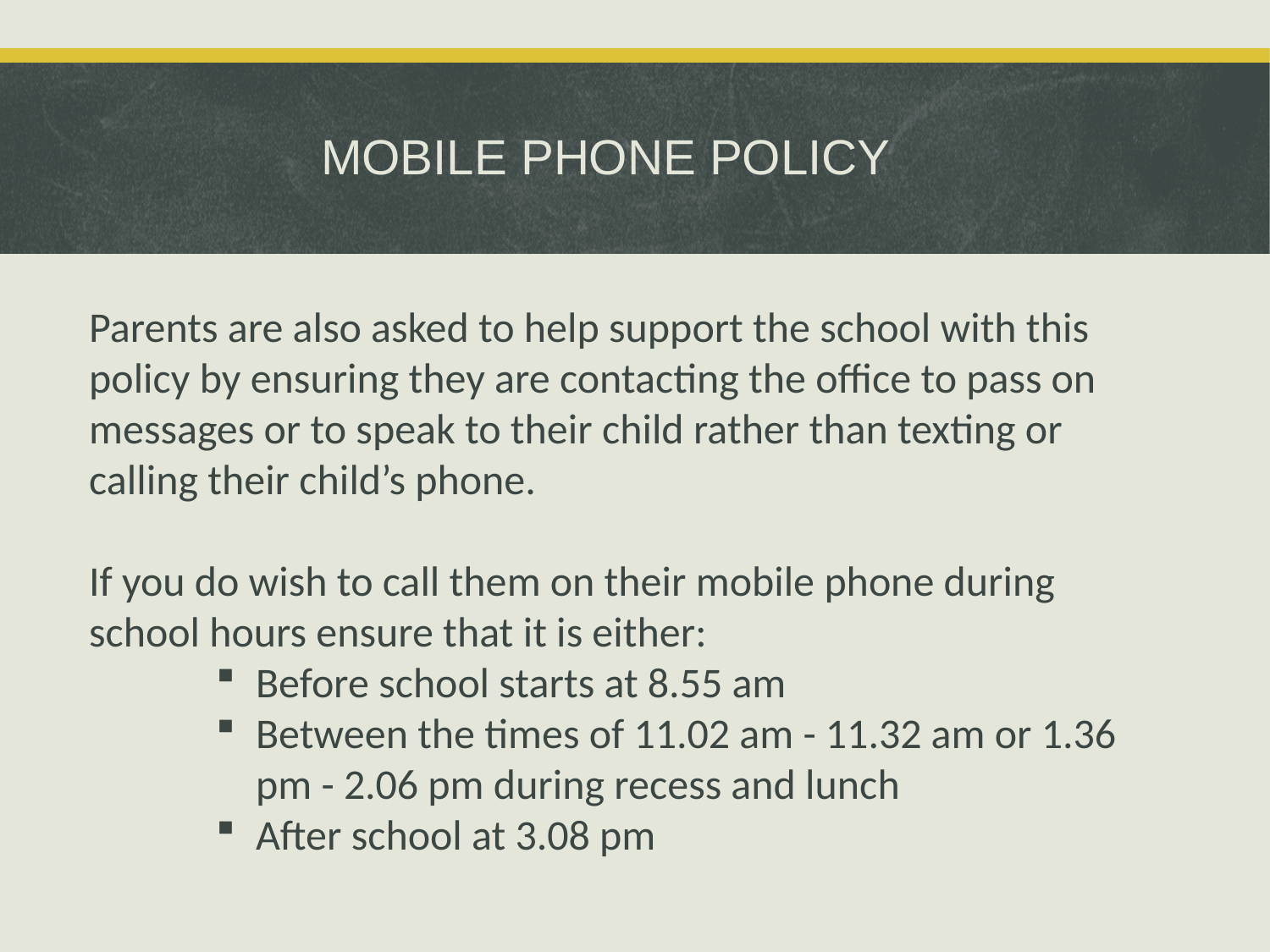

# MOBILE PHONE POLICY
Parents are also asked to help support the school with this policy by ensuring they are contacting the office to pass on messages or to speak to their child rather than texting or calling their child’s phone.
If you do wish to call them on their mobile phone during school hours ensure that it is either:
Before school starts at 8.55 am
Between the times of 11.02 am - 11.32 am or 1.36 pm - 2.06 pm during recess and lunch
After school at 3.08 pm